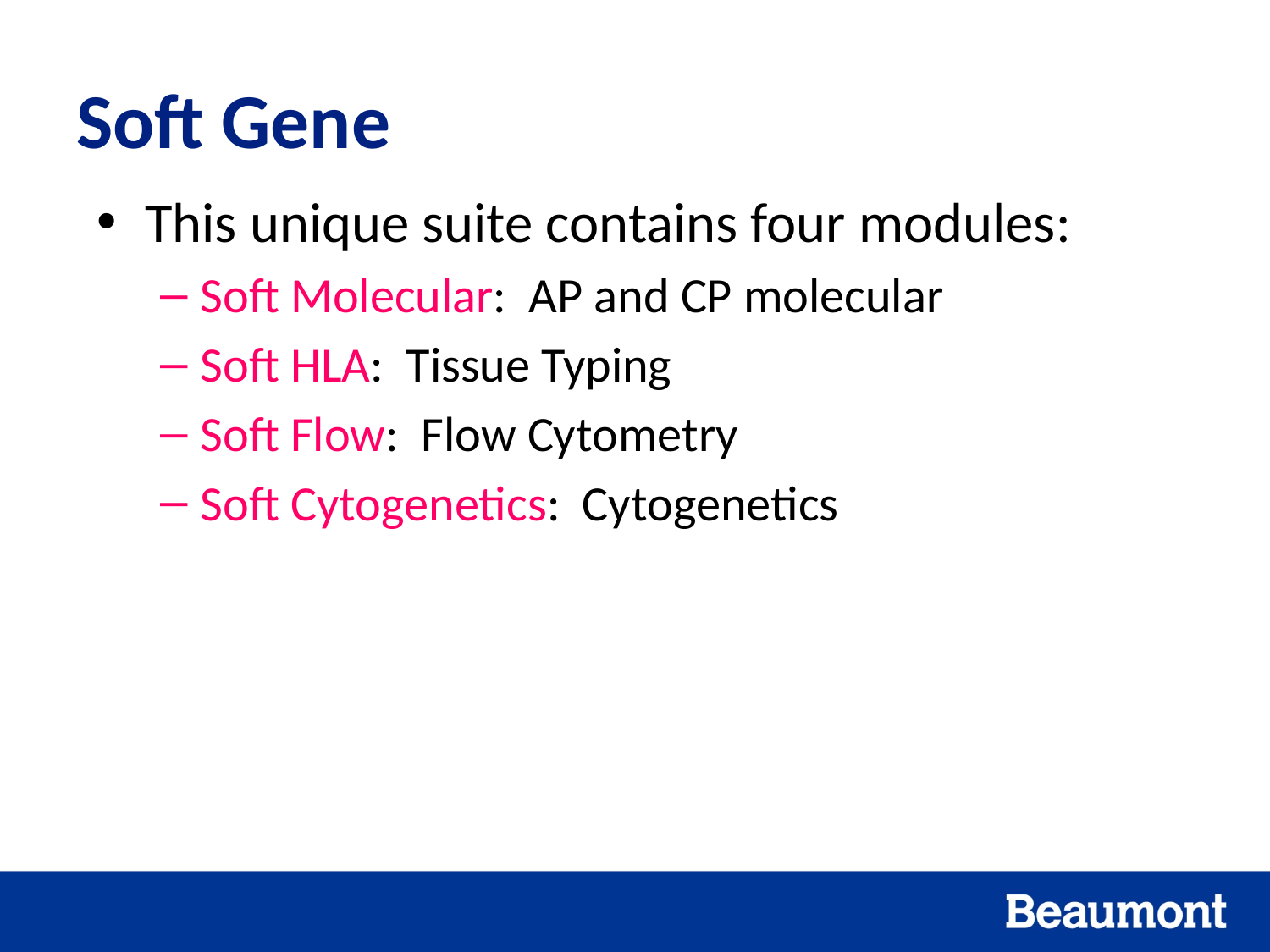

# Soft Gene
This unique suite contains four modules:
Soft Molecular:  AP and CP molecular
Soft HLA:  Tissue Typing
Soft Flow:  Flow Cytometry
Soft Cytogenetics:  Cytogenetics